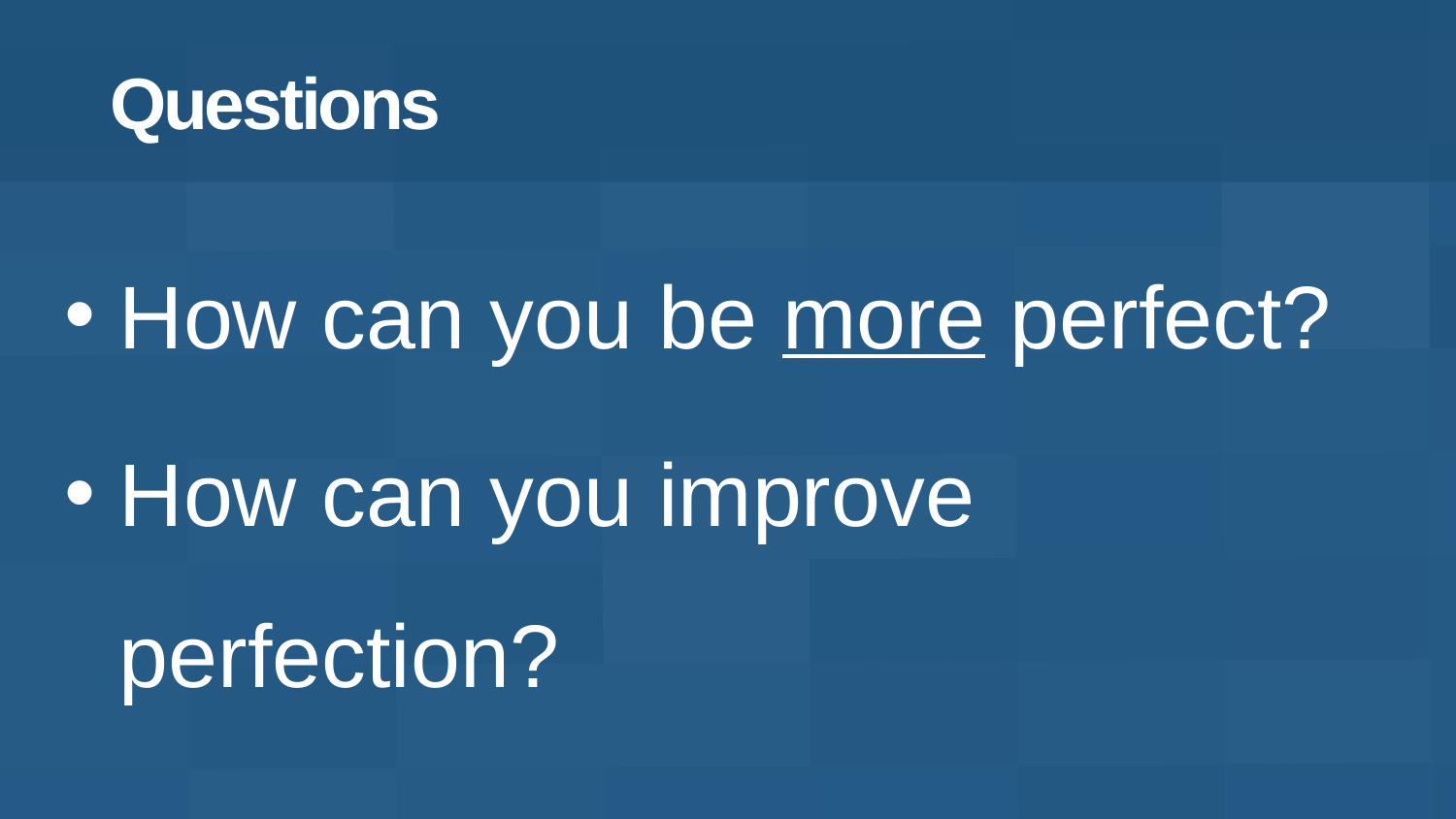

# Questions
How can you be more perfect?
How can you improve perfection?